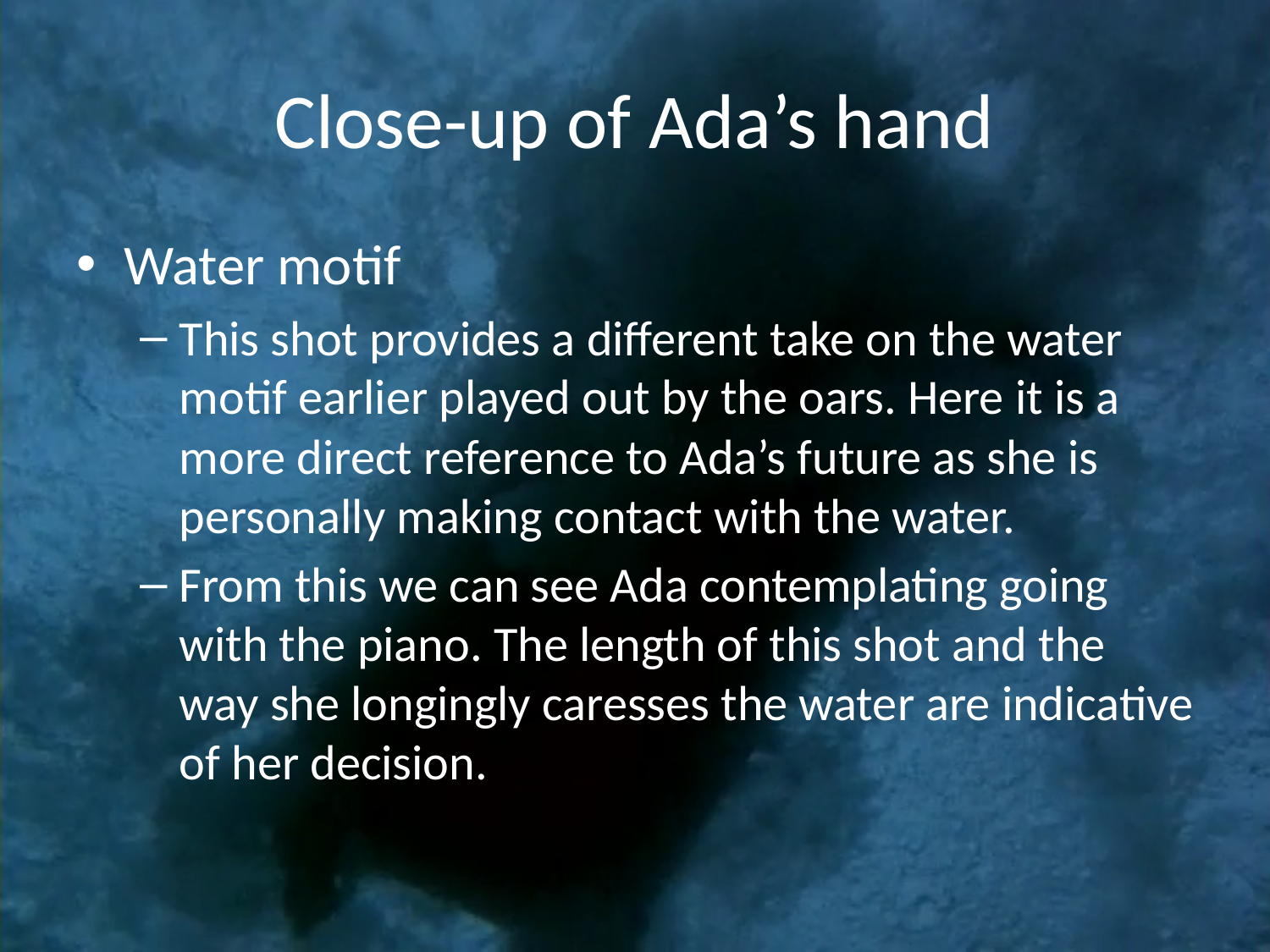

# Close-up of Ada’s hand
Water motif
This shot provides a different take on the water motif earlier played out by the oars. Here it is a more direct reference to Ada’s future as she is personally making contact with the water.
From this we can see Ada contemplating going with the piano. The length of this shot and the way she longingly caresses the water are indicative of her decision.